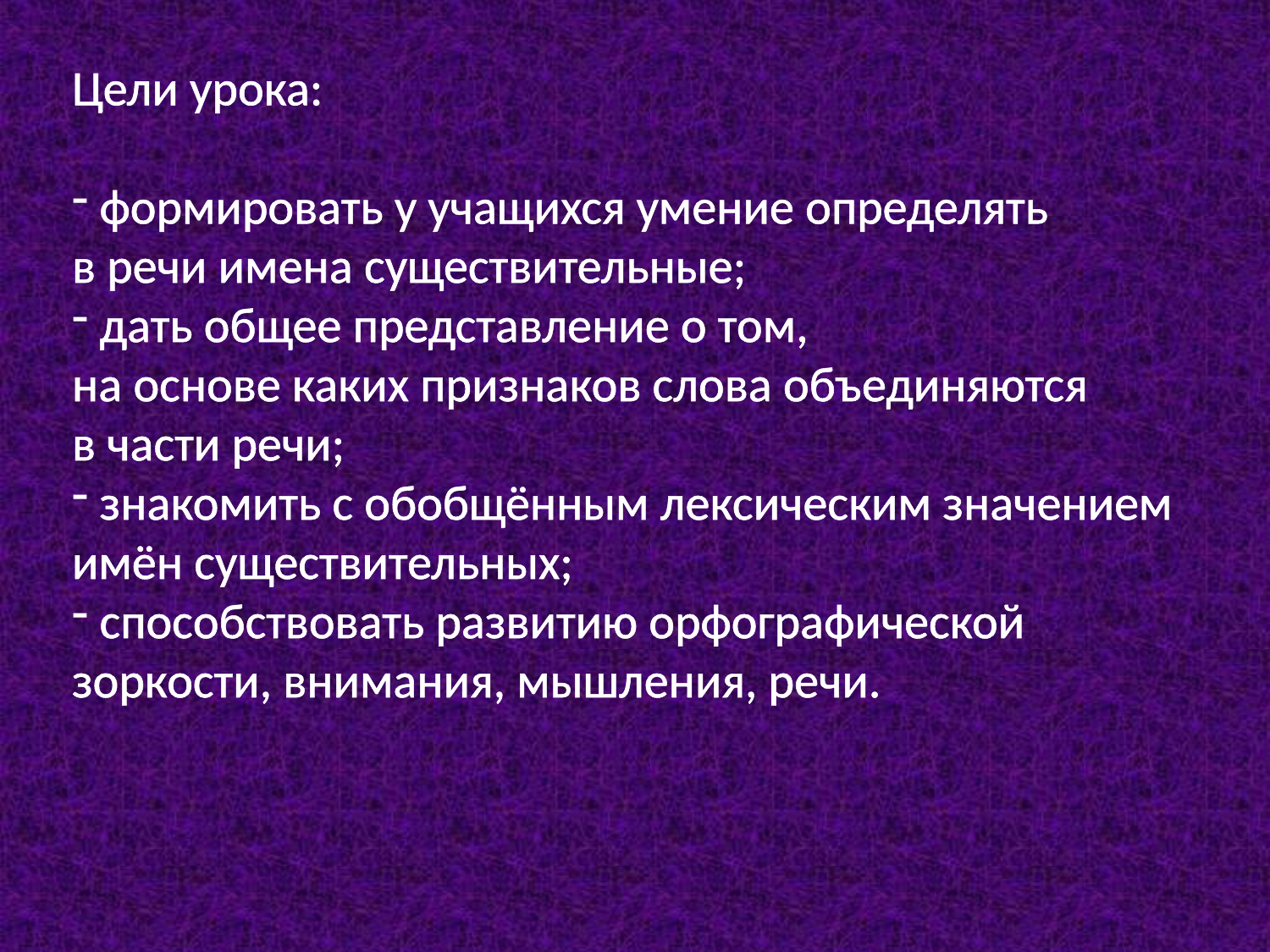

Цели урока:

 формировать у учащихся умение определять
в речи имена существительные;
 дать общее представление о том,
на основе каких признаков слова объединяются
в части речи;
 знакомить с обобщённым лексическим значением
имён существительных;
 способствовать развитию орфографической зоркости, внимания, мышления, речи.